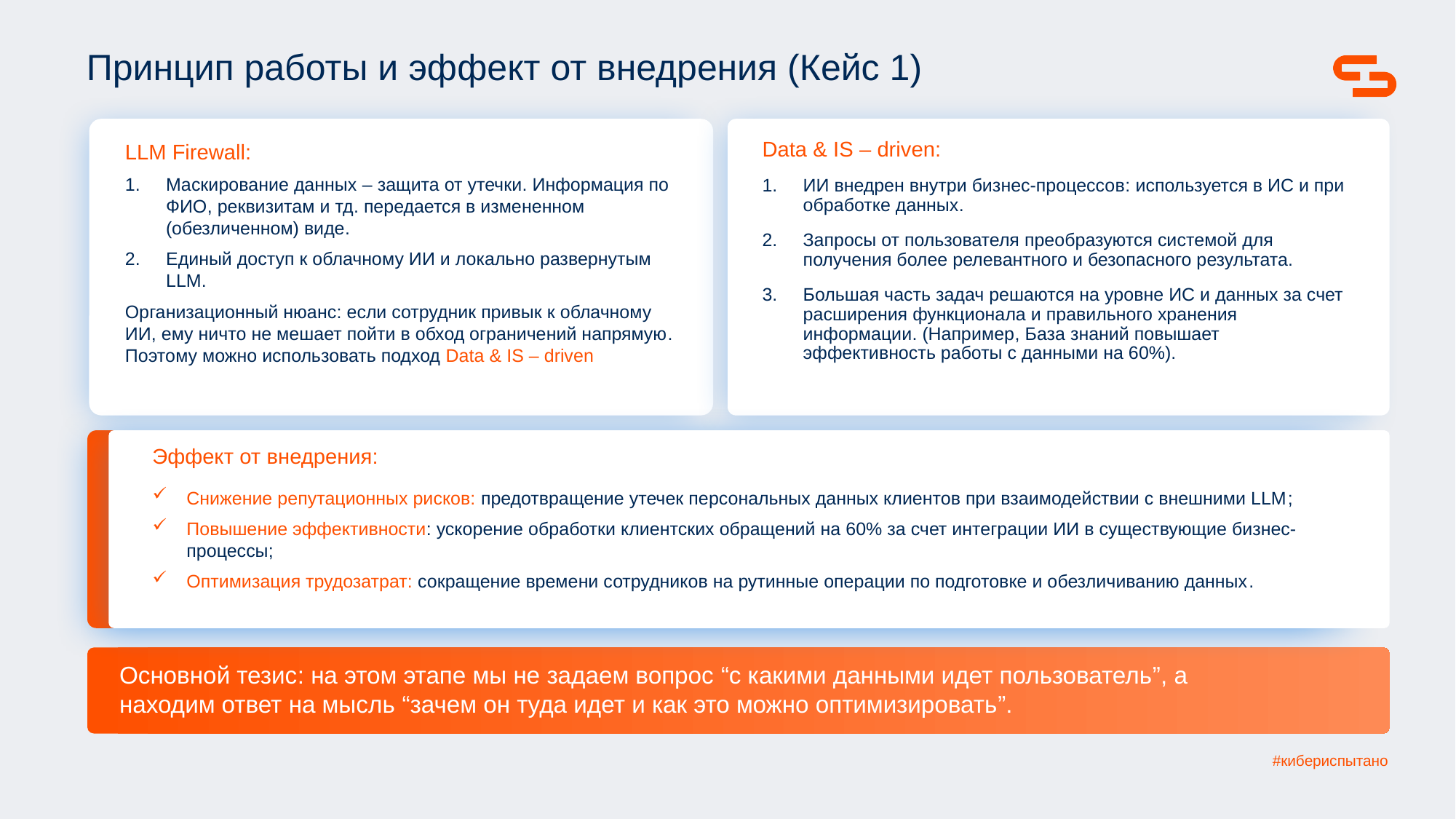

Принцип работы и эффект от внедрения (Кейс 1)

LLM Firewall:
Маскирование данных – защита от утечки. Информация по ФИО, реквизитам и тд. передается в измененном (обезличенном) виде.
Единый доступ к облачному ИИ и локально развернутым LLM.
Организационный нюанс: если сотрудник привык к облачному ИИ, ему ничто не мешает пойти в обход ограничений напрямую.
Поэтому можно использовать подход Data & IS – driven
Data & IS – driven:
ИИ внедрен внутри бизнес-процессов: используется в ИС и при обработке данных.
Запросы от пользователя преобразуются системой для получения более релевантного и безопасного результата.
Большая часть задач решаются на уровне ИС и данных за счет расширения функционала и правильного хранения информации. (Например, База знаний повышает эффективность работы с данными на 60%).

Эффект от внедрения:
Снижение репутационных рисков: предотвращение утечек персональных данных клиентов при взаимодействии с внешними LLM;
Повышение эффективности: ускорение обработки клиентских обращений на 60% за счет интеграции ИИ в существующие бизнес-процессы;
Оптимизация трудозатрат: сокращение времени сотрудников на рутинные операции по подготовке и обезличиванию данных.

Основной тезис: на этом этапе мы не задаем вопрос “с какими данными идет пользователь”, а находим ответ на мысль “зачем он туда идет и как это можно оптимизировать”.
#кибериспытано